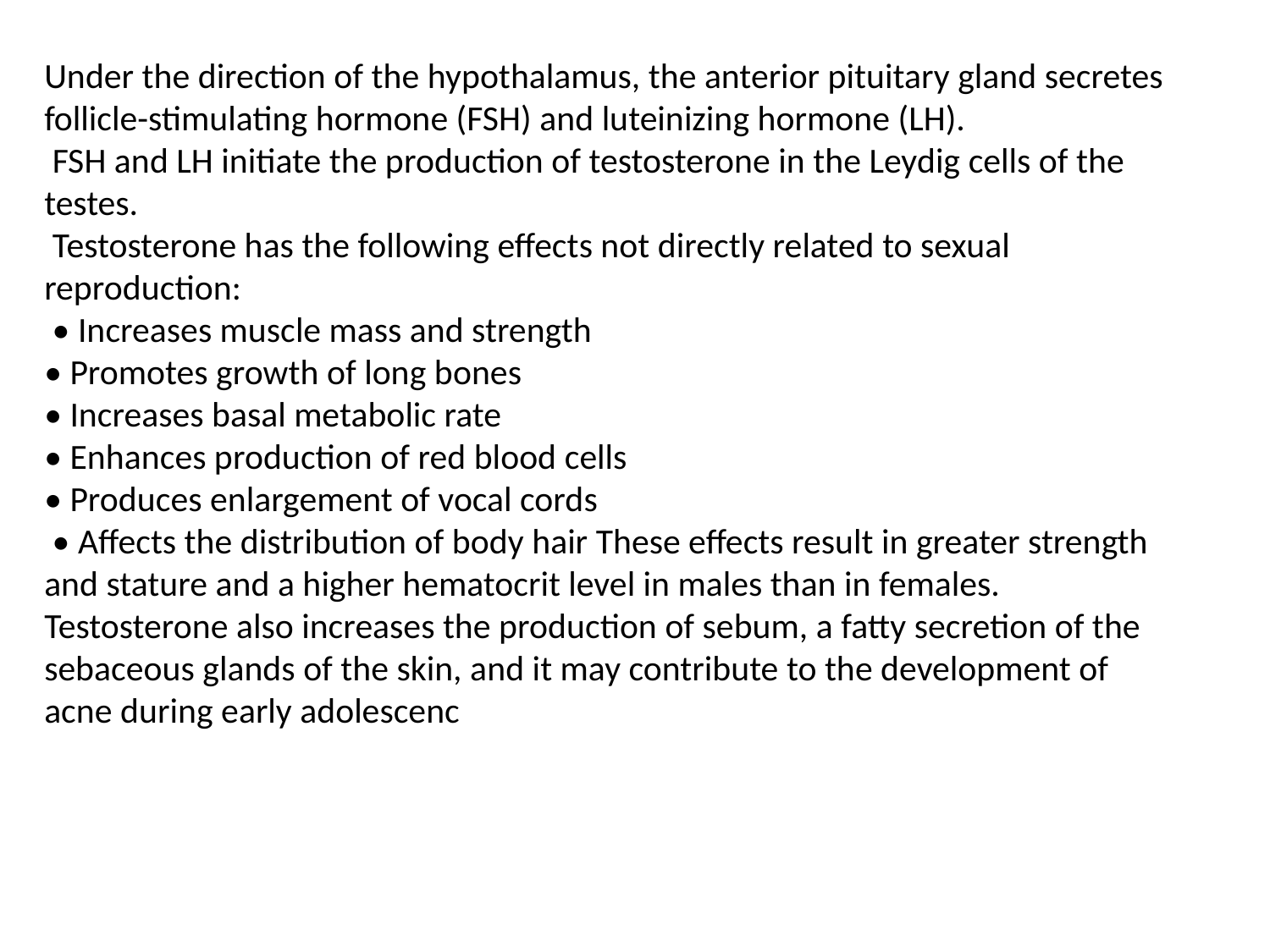

Under the direction of the hypothalamus, the anterior pituitary gland secretes follicle-stimulating hormone (FSH) and luteinizing hormone (LH).
 FSH and LH initiate the production of testosterone in the Leydig cells of the testes.
 Testosterone has the following effects not directly related to sexual reproduction:
 • Increases muscle mass and strength
• Promotes growth of long bones
• Increases basal metabolic rate
• Enhances production of red blood cells
• Produces enlargement of vocal cords
 • Affects the distribution of body hair These effects result in greater strength and stature and a higher hematocrit level in males than in females.
Testosterone also increases the production of sebum, a fatty secretion of the sebaceous glands of the skin, and it may contribute to the development of acne during early adolescenc